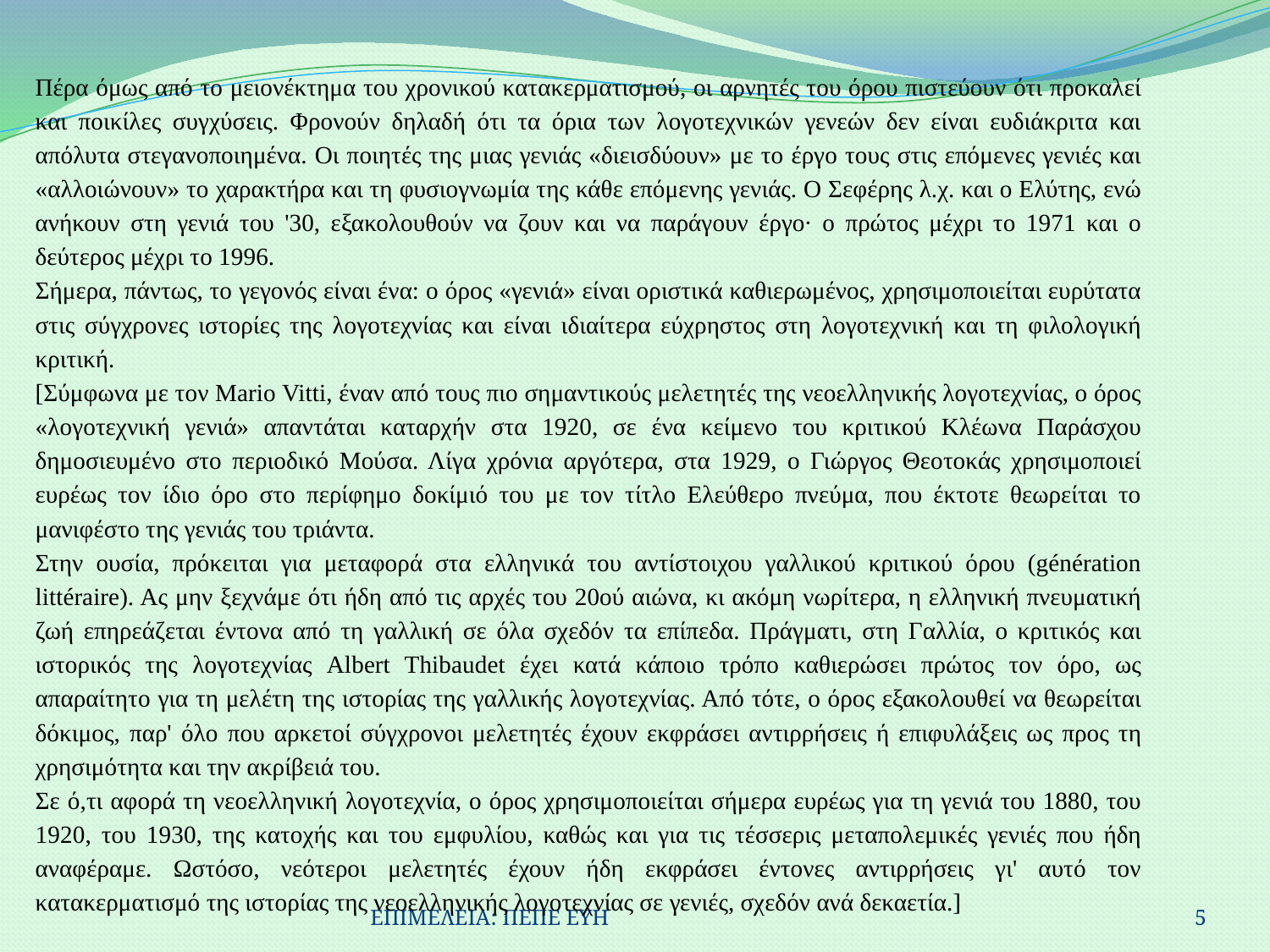

Πέρα όμως από το μειονέκτημα του χρονικού κατακερματισμού, οι αρνητές του όρου πιστεύουν ότι προκαλεί και ποικίλες συγχύσεις. Φρονούν δηλαδή ότι τα όρια των λογοτεχνικών γενεών δεν είναι ευδιάκριτα και απόλυτα στεγανοποιημένα. Οι ποιητές της μιας γενιάς «διεισδύουν» με το έργο τους στις επόμενες γενιές και «αλλοιώνουν» το χαρακτήρα και τη φυσιογνωμία της κάθε επόμενης γενιάς. Ο Σεφέρης λ.χ. και ο Ελύτης, ενώ ανήκουν στη γενιά του '30, εξακολουθούν να ζουν και να παράγουν έργο· ο πρώτος μέχρι το 1971 και ο δεύτερος μέχρι το 1996.
Σήμερα, πάντως, το γεγονός είναι ένα: ο όρος «γενιά» είναι οριστικά καθιερωμένος, χρησιμοποιείται ευρύτατα στις σύγχρονες ιστορίες της λογοτεχνίας και είναι ιδιαίτερα εύχρηστος στη λογοτεχνική και τη φιλολογική κριτική.
[Σύμφωνα με τον Mario Vitti, έναν από τους πιο σημαντικούς μελετητές της νεοελληνικής λογοτεχνίας, ο όρος «λογοτεχνική γενιά» απαντάται καταρχήν στα 1920, σε ένα κείμενο του κριτικού Κλέωνα Παράσχου δημοσιευμένο στο περιοδικό Μούσα. Λίγα χρόνια αργότερα, στα 1929, ο Γιώργος Θεοτοκάς χρησιμοποιεί ευρέως τον ίδιο όρο στο περίφημο δοκίμιό του με τον τίτλο Ελεύθερο πνεύμα, που έκτοτε θεωρείται το μανιφέστο της γενιάς του τριάντα.
Στην ουσία, πρόκειται για μεταφορά στα ελληνικά του αντίστοιχου γαλλικού κριτικού όρου (génération littéraire). Ας μην ξεχνάμε ότι ήδη από τις αρχές του 20ού αιώνα, κι ακόμη νωρίτερα, η ελληνική πνευματική ζωή επηρεάζεται έντονα από τη γαλλική σε όλα σχεδόν τα επίπεδα. Πράγματι, στη Γαλλία, ο κριτικός και ιστορικός της λογοτεχνίας Albert Thibaudet έχει κατά κάποιο τρόπο καθιερώσει πρώτος τον όρο, ως απαραίτητο για τη μελέτη της ιστορίας της γαλλικής λογοτεχνίας. Από τότε, ο όρος εξακολουθεί να θεωρείται δόκιμος, παρ' όλο που αρκετοί σύγχρονοι μελετητές έχουν εκφράσει αντιρρήσεις ή επιφυλάξεις ως προς τη χρησιμότητα και την ακρίβειά του.
Σε ό,τι αφορά τη νεοελληνική λογοτεχνία, ο όρος χρησιμοποιείται σήμερα ευρέως για τη γενιά του 1880, του 1920, του 1930, της κατοχής και του εμφυλίου, καθώς και για τις τέσσερις μεταπολεμικές γενιές που ήδη αναφέραμε. Ωστόσο, νεότεροι μελετητές έχουν ήδη εκφράσει έντονες αντιρρήσεις γι' αυτό τον κατακερματισμό της ιστορίας της νεοελληνικής λογοτεχνίας σε γενιές, σχεδόν ανά δεκαετία.]
ΕΠΙΜΕΛΕΙΑ: ΠΕΠΕ ΕΥΗ
5